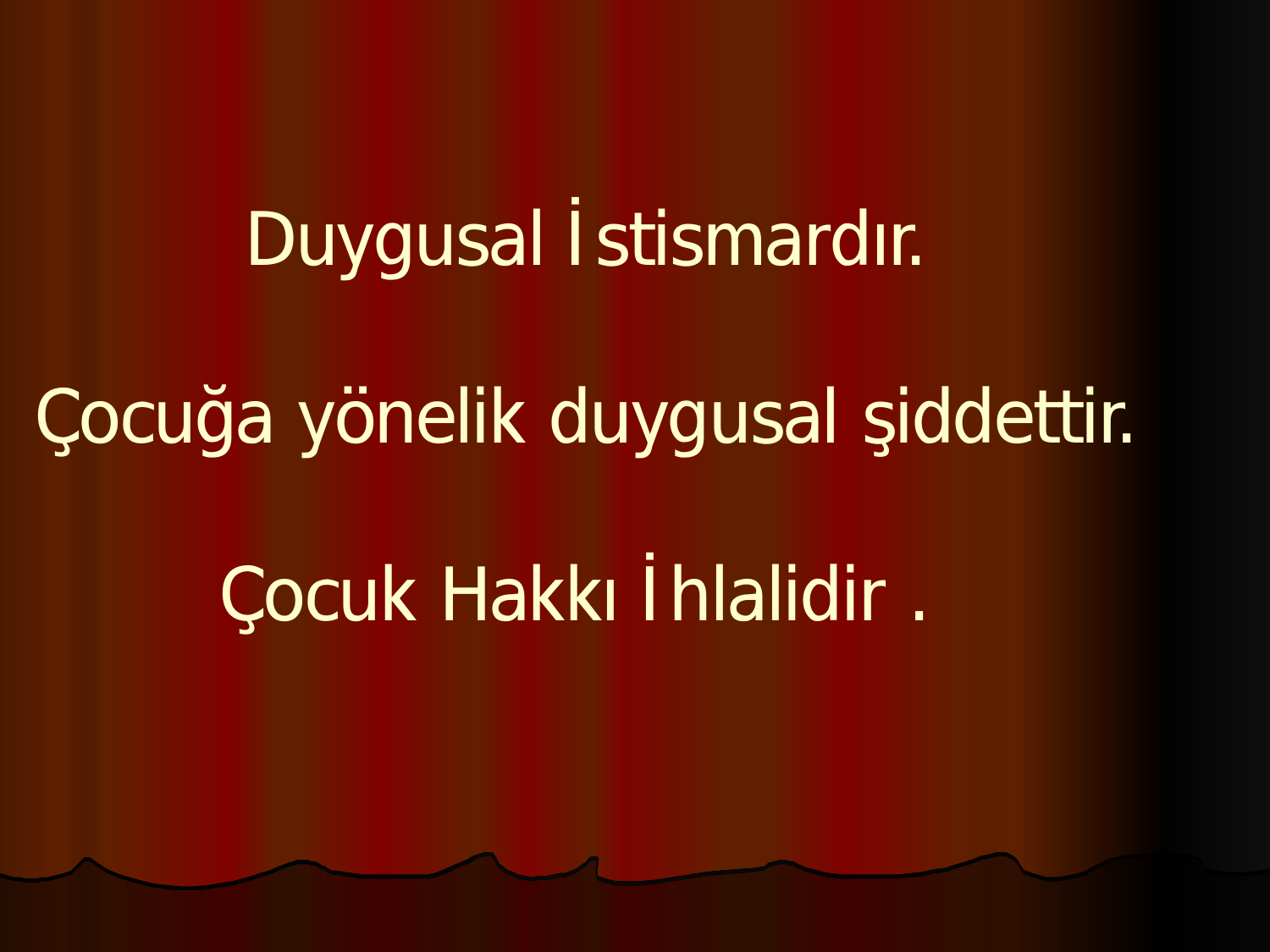

Duygusal İstismardır.
Çocuğa yönelik duygusal şiddettir.
Çocuk Hakkı İhlalidir .